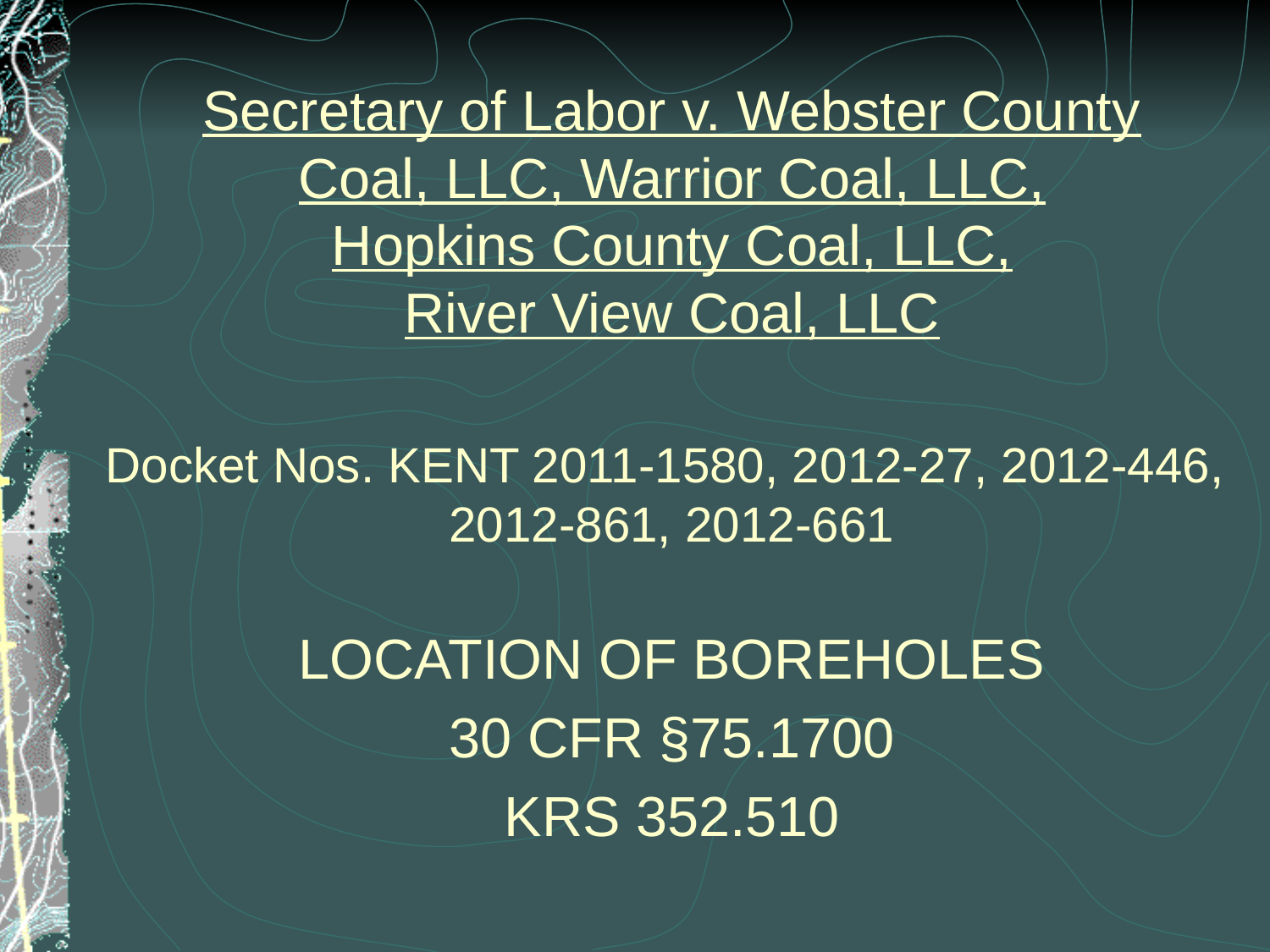

Secretary of Labor v. Webster County Coal, LLC, Warrior Coal, LLC, Hopkins County Coal, LLC, River View Coal, LLC

Docket Nos. KENT 2011-1580, 2012-27, 2012-446,
2012-861, 2012-661
Location of Boreholes
30 CFR §75.1700
KRS 352.510